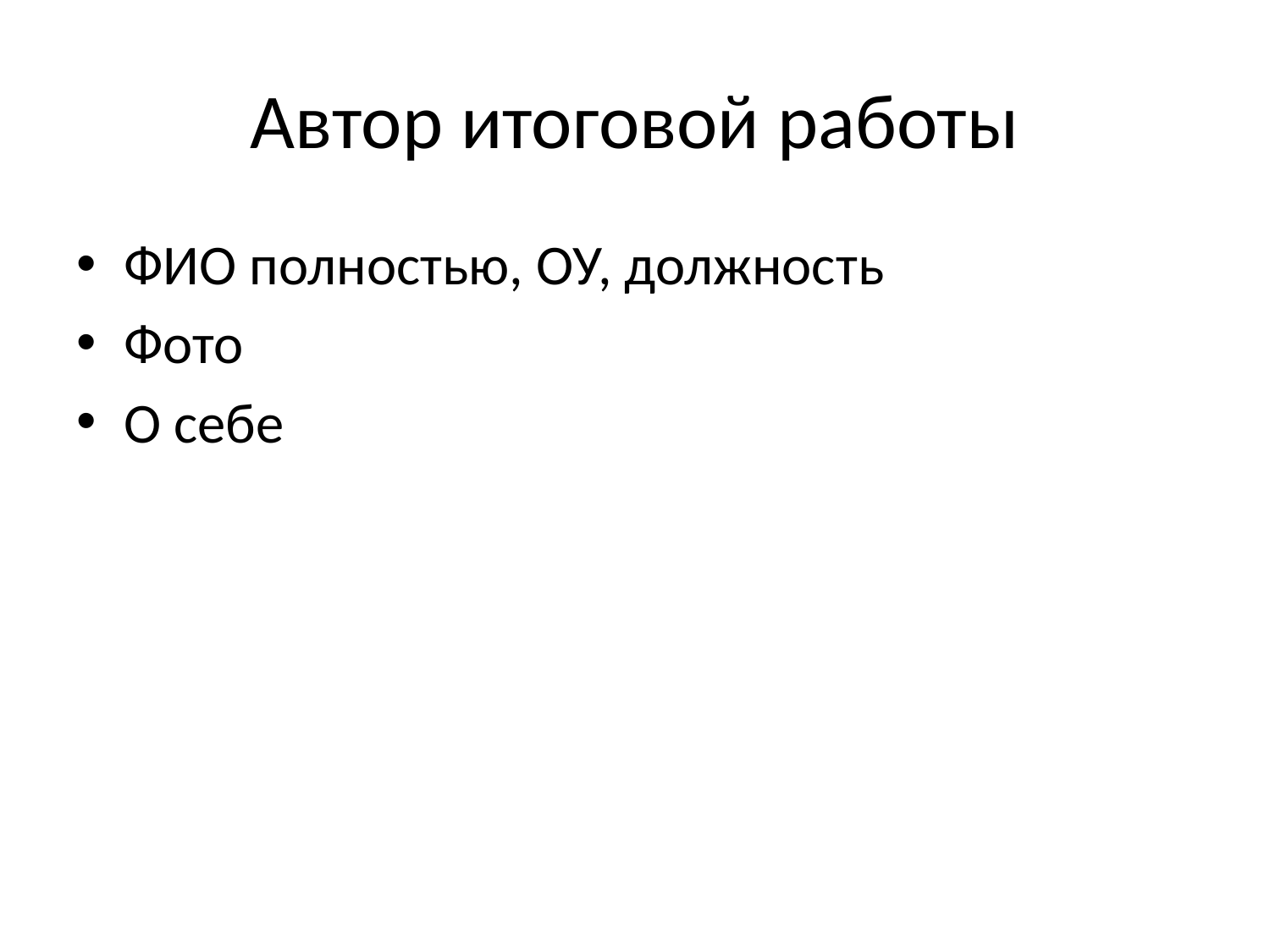

# Автор итоговой работы
ФИО полностью, ОУ, должность
Фото
О себе